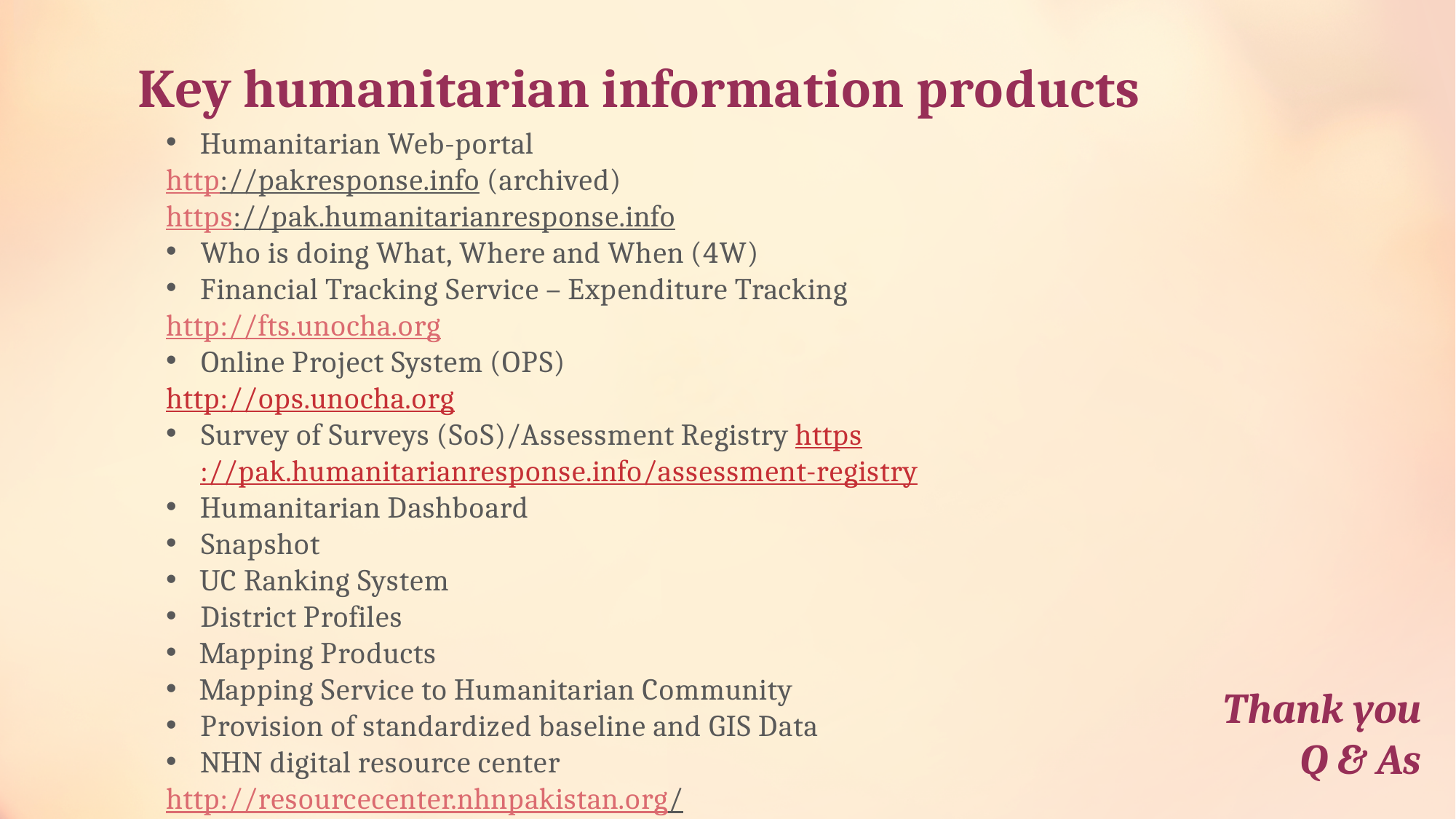

Key humanitarian information products
Humanitarian Web-portal
http://pakresponse.info (archived)
https://pak.humanitarianresponse.info
Who is doing What, Where and When (4W)
Financial Tracking Service – Expenditure Tracking
http://fts.unocha.org
Online Project System (OPS)
http://ops.unocha.org
Survey of Surveys (SoS)/Assessment Registry https://pak.humanitarianresponse.info/assessment-registry
Humanitarian Dashboard
Snapshot
UC Ranking System
District Profiles
Mapping Products
Mapping Service to Humanitarian Community
Provision of standardized baseline and GIS Data
NHN digital resource center
http://resourcecenter.nhnpakistan.org/
Thank you
Q & As